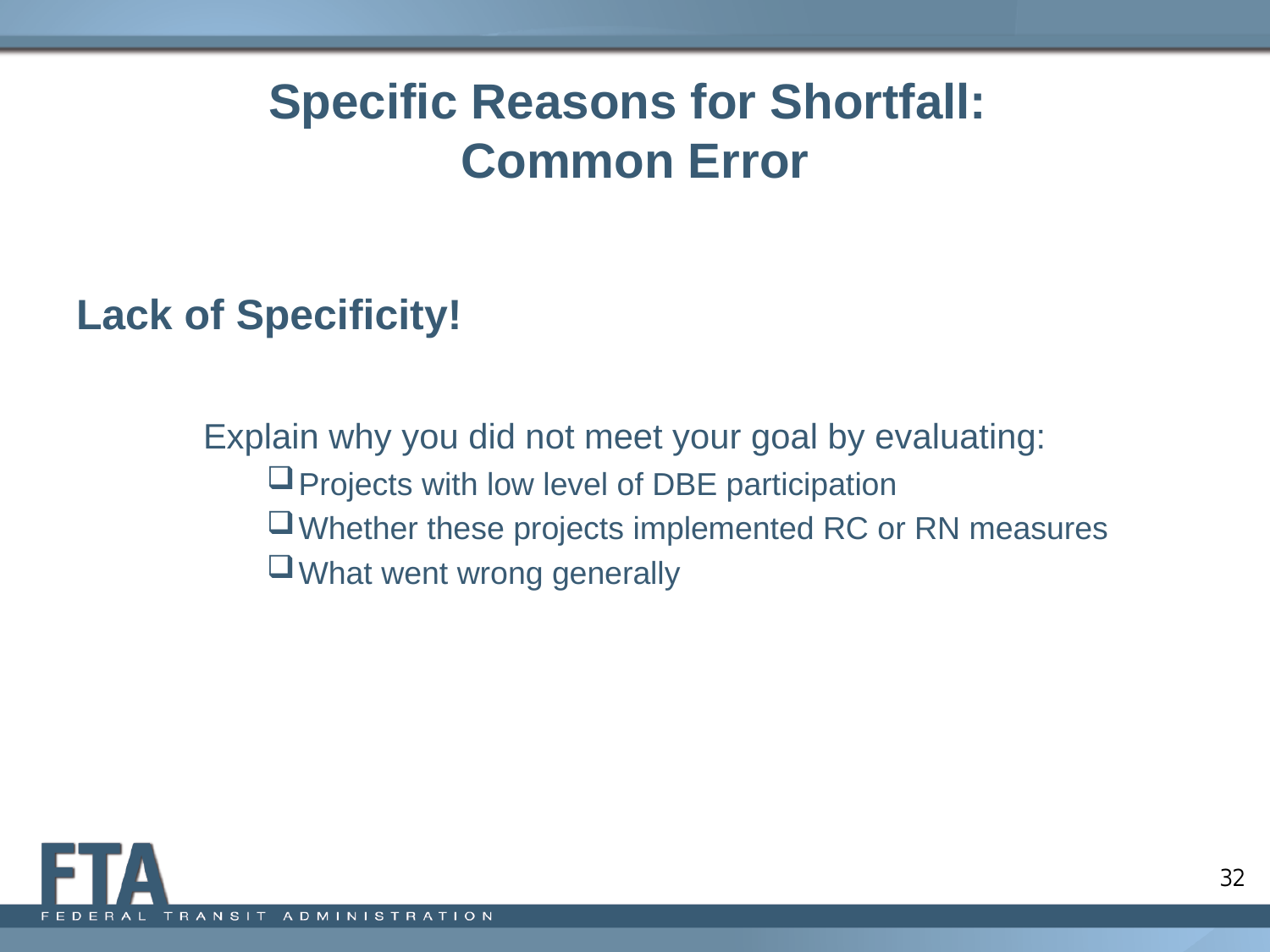

# Specific Reasons for Shortfall: Common Error

Lack of Specificity!

	Explain why you did not meet your goal by evaluating:
Projects with low level of DBE participation
Whether these projects implemented RC or RN measures
What went wrong generally